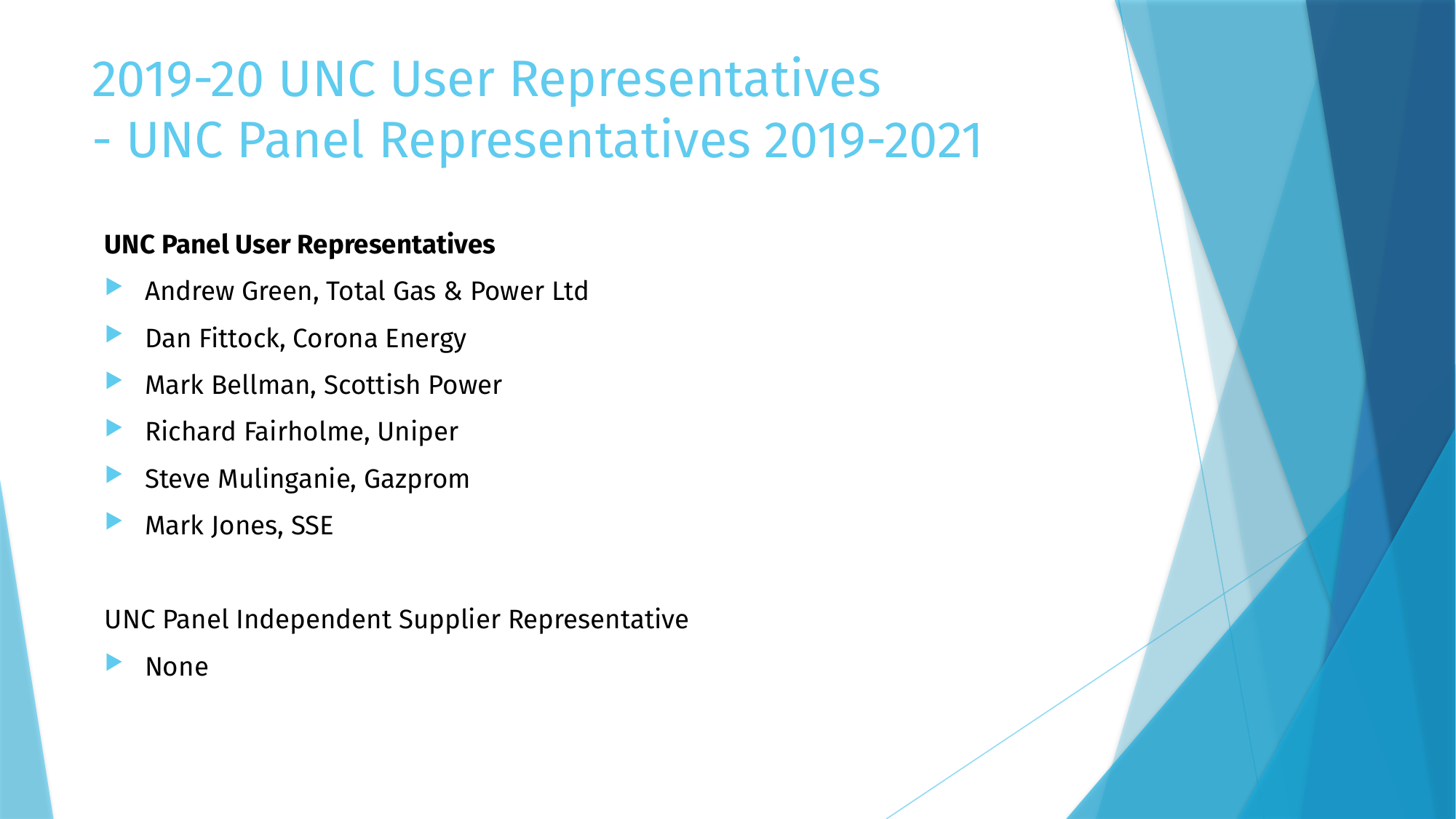

# 2019-20 UNC User Representatives - UNC Panel Representatives 2019-2021

UNC Panel User Representatives
Andrew Green, Total Gas & Power Ltd
Dan Fittock, Corona Energy
Mark Bellman, Scottish Power
Richard Fairholme, Uniper
Steve Mulinganie, Gazprom
Mark Jones, SSE

UNC Panel Independent Supplier Representative
None